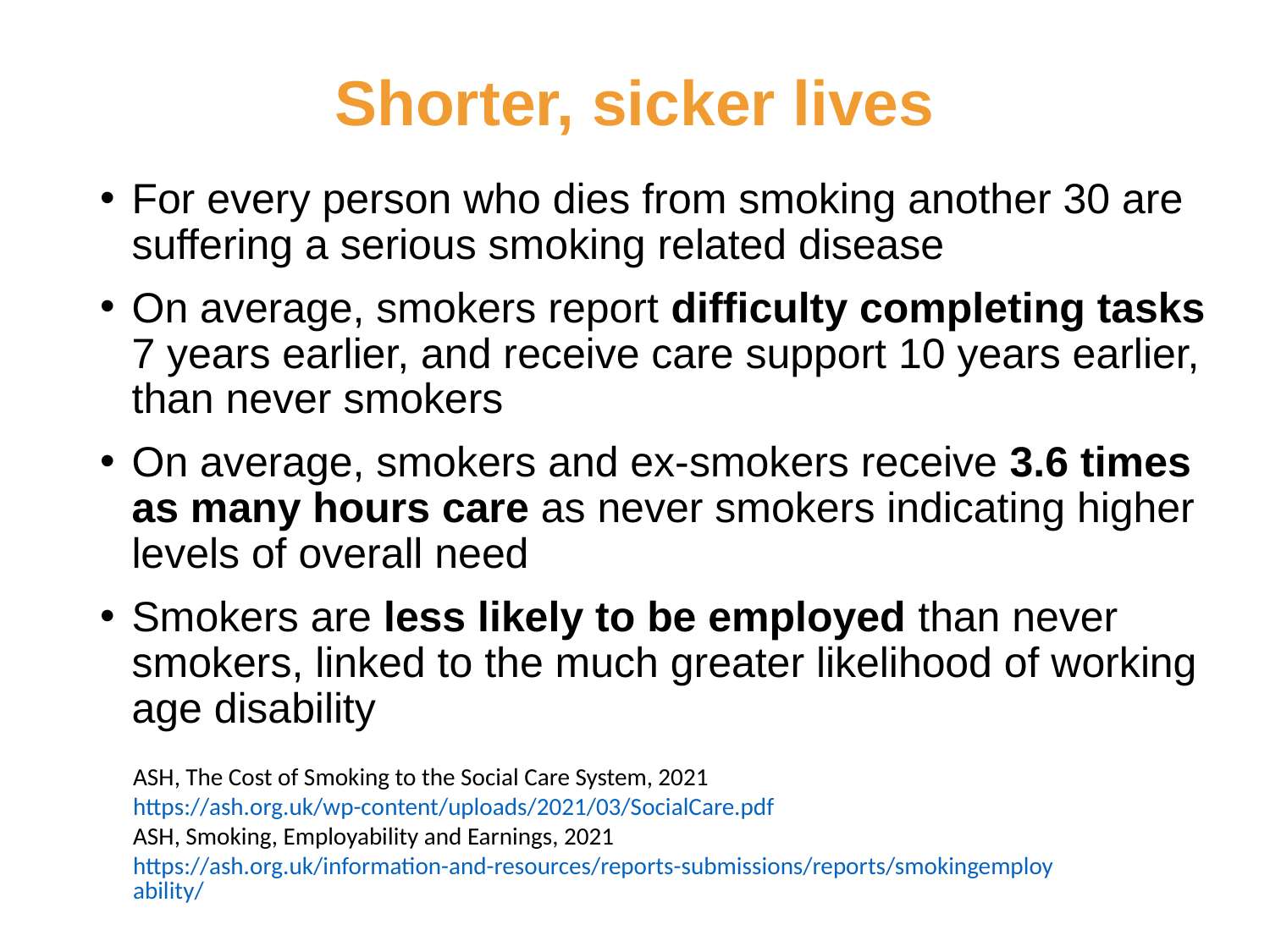

Shorter, sicker lives
For every person who dies from smoking another 30 are suffering a serious smoking related disease
On average, smokers report difficulty completing tasks 7 years earlier, and receive care support 10 years earlier, than never smokers
On average, smokers and ex-smokers receive 3.6 times as many hours care as never smokers indicating higher levels of overall need
Smokers are less likely to be employed than never smokers, linked to the much greater likelihood of working age disability
ASH, The Cost of Smoking to the Social Care System, 2021 https://ash.org.uk/wp-content/uploads/2021/03/SocialCare.pdf
ASH, Smoking, Employability and Earnings, 2021 https://ash.org.uk/information-and-resources/reports-submissions/reports/smokingemployability/